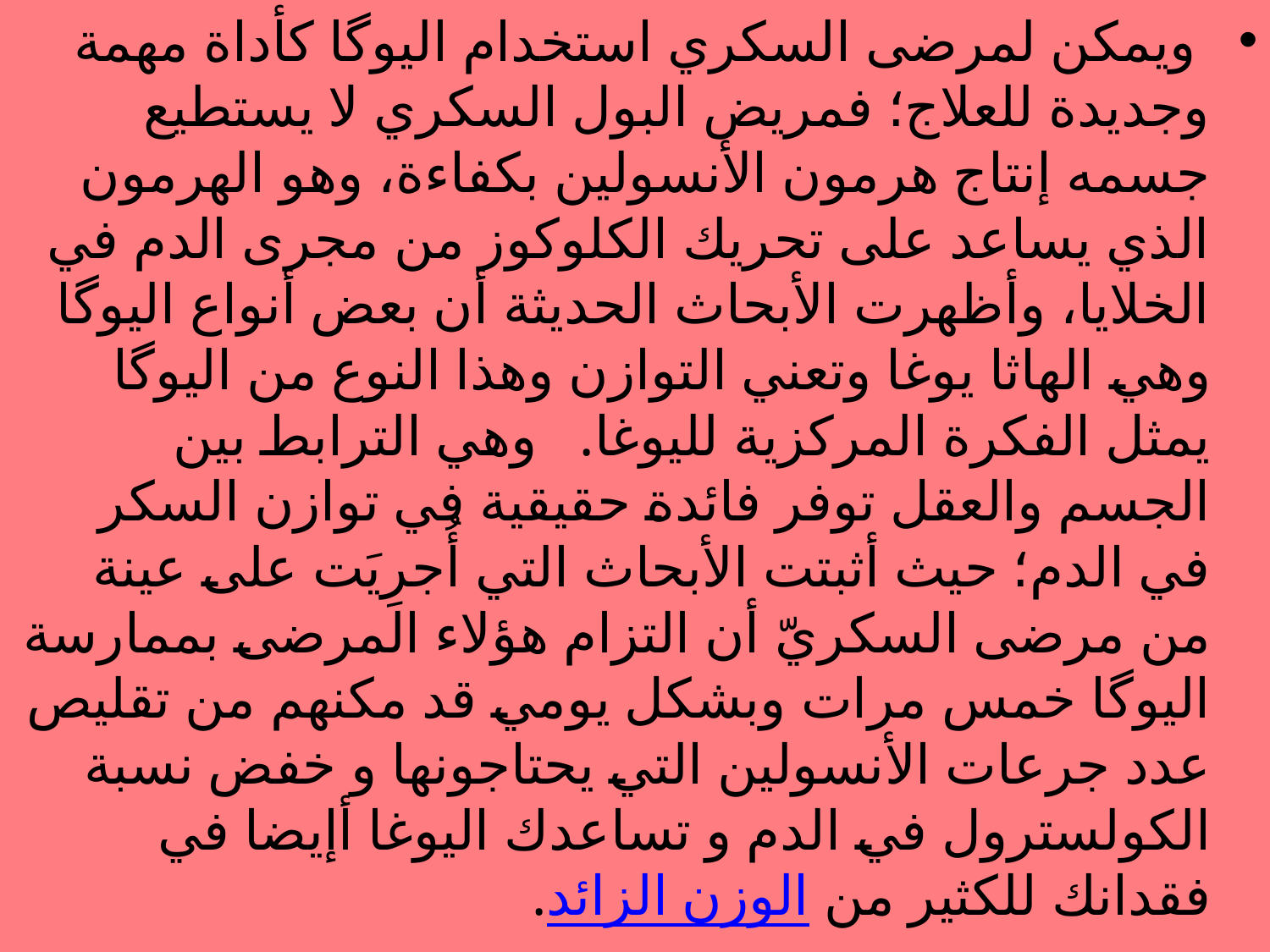

ويمكن لمرضى السكري استخدام اليوگا كأداة مهمة وجديدة للعلاج؛ فمريض البول السكري لا يستطيع جسمه إنتاج هرمون الأنسولين بكفاءة، وهو الهرمون الذي يساعد على تحريك الكلوكوز من مجرى الدم في الخلايا، وأظهرت الأبحاث الحديثة أن بعض أنواع اليوگا وهي الهاثا يوغا وتعني التوازن وهذا النوع من اليوگا يمثل الفكرة المركزية لليوغا.   وهي الترابط بين الجسم والعقل توفر فائدة حقيقية في توازن السكر في الدم؛ حيث أثبتت الأبحاث التي أُجرِيَت على عينة من مرضى السكريّ أن التزام هؤلاء المرضى بممارسة اليوگا خمس مرات وبشكل يومي قد مكنهم من تقليص عدد جرعات الأنسولين التي يحتاجونها و خفض نسبة الكولسترول في الدم و تساعدك اليوغا أإيضا في فقدانك للكثير من الوزن الزائد.